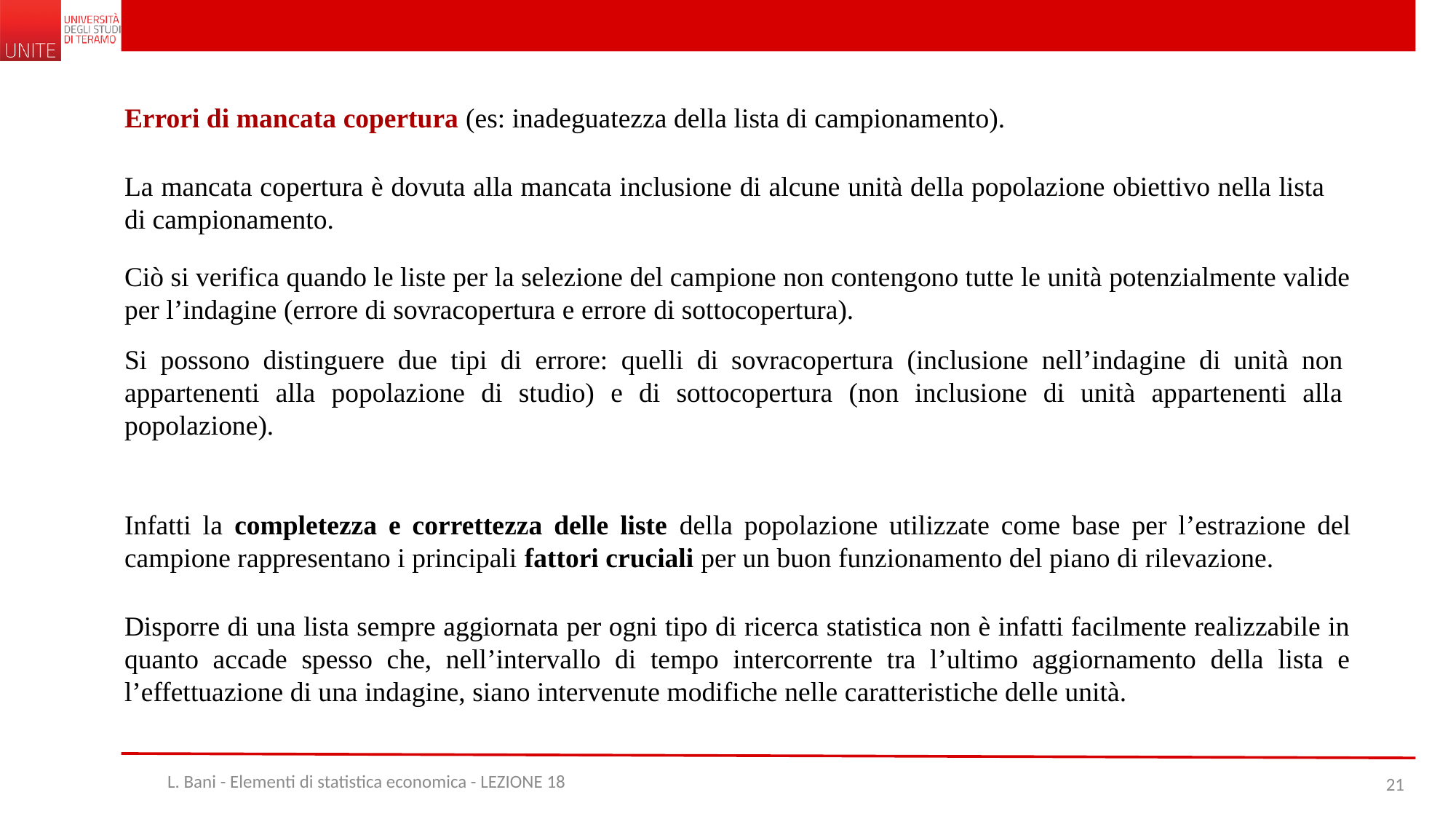

Errori di mancata copertura (es: inadeguatezza della lista di campionamento).
La mancata copertura è dovuta alla mancata inclusione di alcune unità della popolazione obiettivo nella lista di campionamento.
Ciò si verifica quando le liste per la selezione del campione non contengono tutte le unità potenzialmente valide per l’indagine (errore di sovracopertura e errore di sottocopertura).
Si possono distinguere due tipi di errore: quelli di sovracopertura (inclusione nell’indagine di unità non appartenenti alla popolazione di studio) e di sottocopertura (non inclusione di unità appartenenti alla popolazione).
Infatti la completezza e correttezza delle liste della popolazione utilizzate come base per l’estrazione del campione rappresentano i principali fattori cruciali per un buon funzionamento del piano di rilevazione.
Disporre di una lista sempre aggiornata per ogni tipo di ricerca statistica non è infatti facilmente realizzabile in quanto accade spesso che, nell’intervallo di tempo intercorrente tra l’ultimo aggiornamento della lista e l’effettuazione di una indagine, siano intervenute modifiche nelle caratteristiche delle unità.
L. Bani - Elementi di statistica economica - LEZIONE 18
21